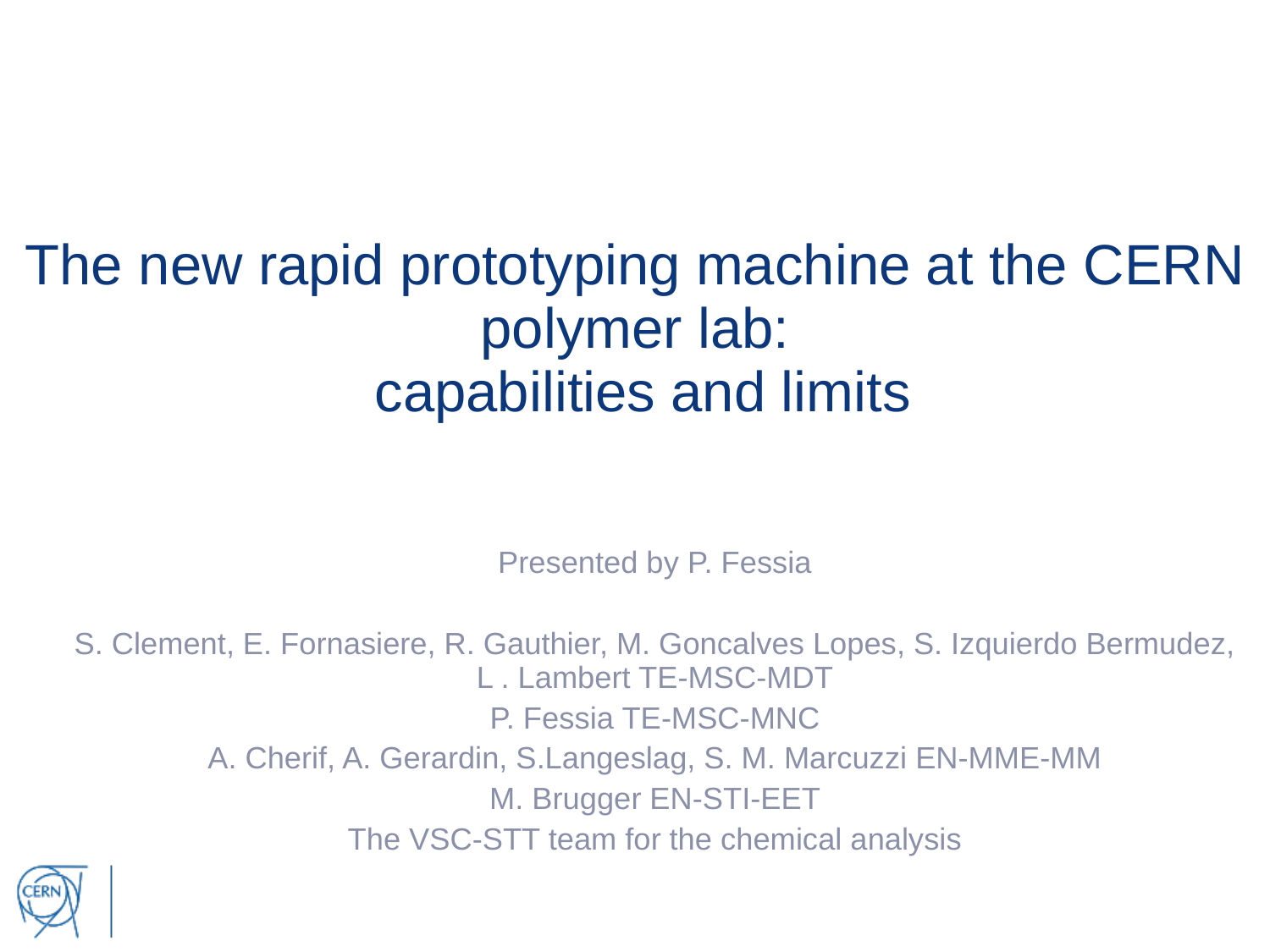

# The new rapid prototyping machine at the CERN polymer lab: capabilities and limits
Presented by P. Fessia

S. Clement, E. Fornasiere, R. Gauthier, M. Goncalves Lopes, S. Izquierdo Bermudez, L . Lambert TE-MSC-MDT
P. Fessia TE-MSC-MNC
A. Cherif, A. Gerardin, S.Langeslag, S. M. Marcuzzi EN-MME-MM
M. Brugger EN-STI-EET
The VSC-STT team for the chemical analysis